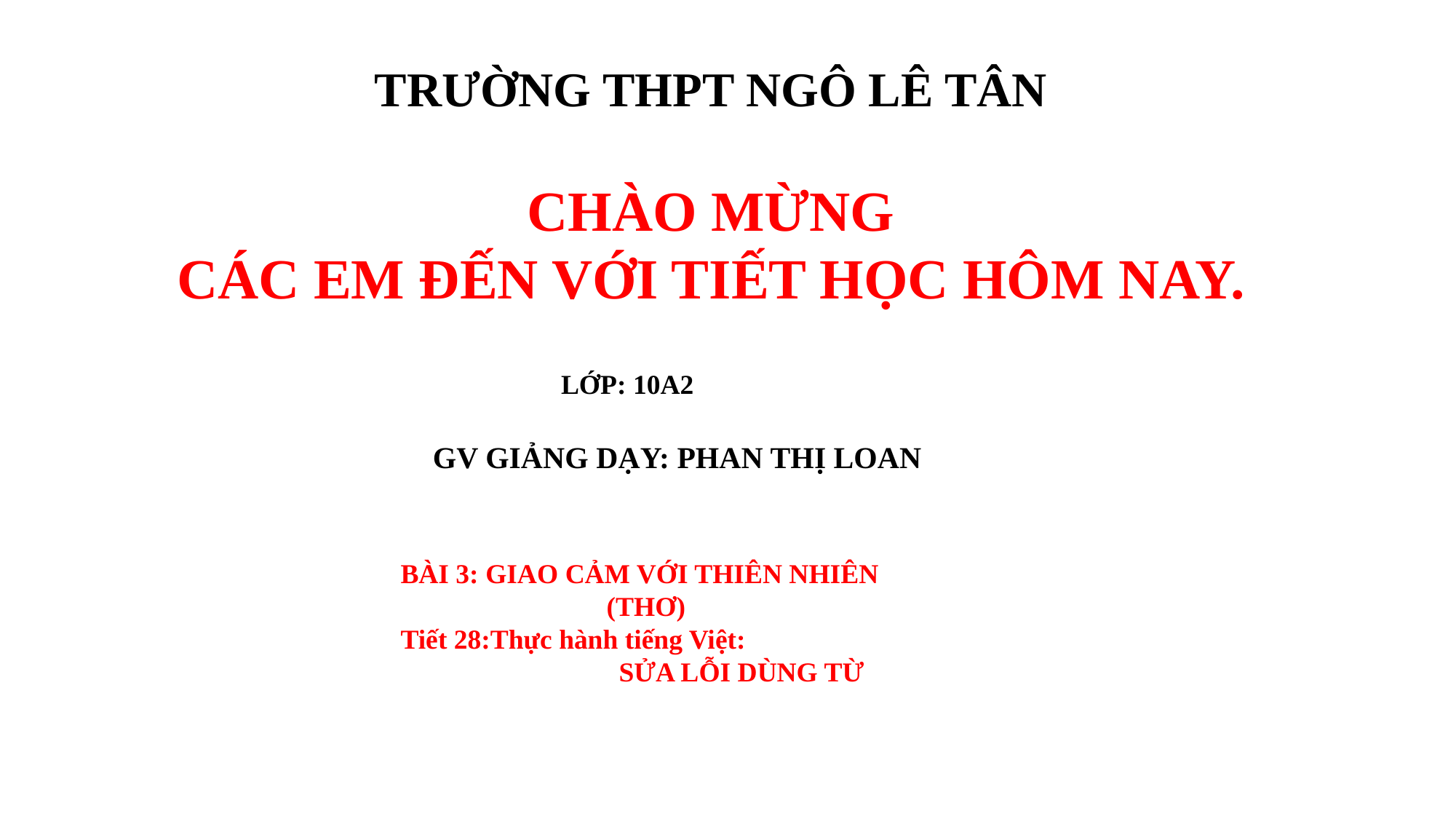

TRƯỜNG Thpt ngô lê tân

 CHÀO MỪNG
CÁC EM ĐẾN VỚI TIẾT HỌC hôm nay.

LỚP: 10A2
GV giảng dạy: PHAN THỊ LOAN
BÀI 3: GIAO CẢM VỚI THIÊN NHIÊN
	              (THƠ)
Tiết 28:Thực hành tiếng Việt:
		SỬA LỖI DÙNG TỪ